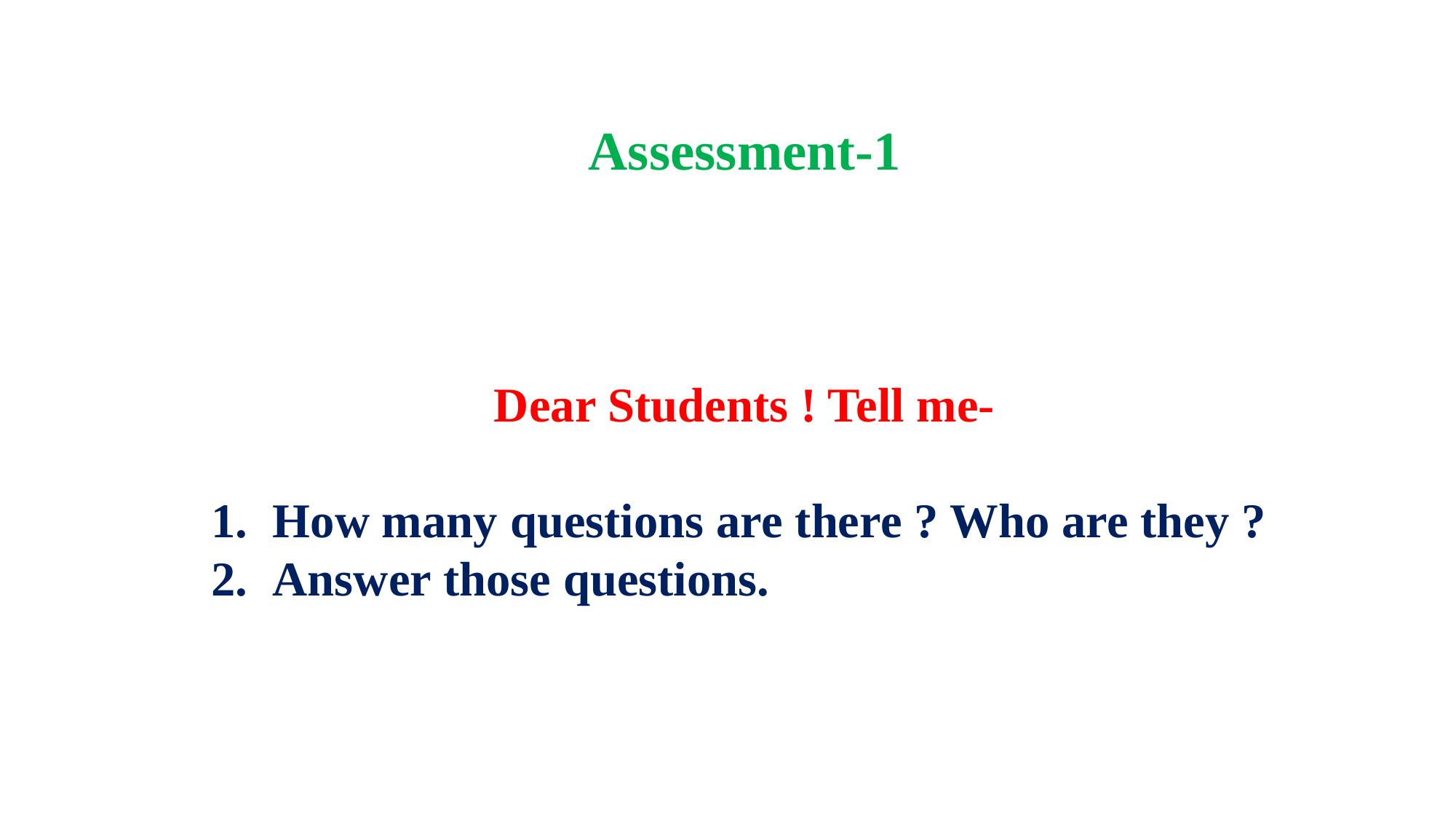

Assessment-1
Dear Students ! Tell me-

How many questions are there ? Who are they ?
Answer those questions.